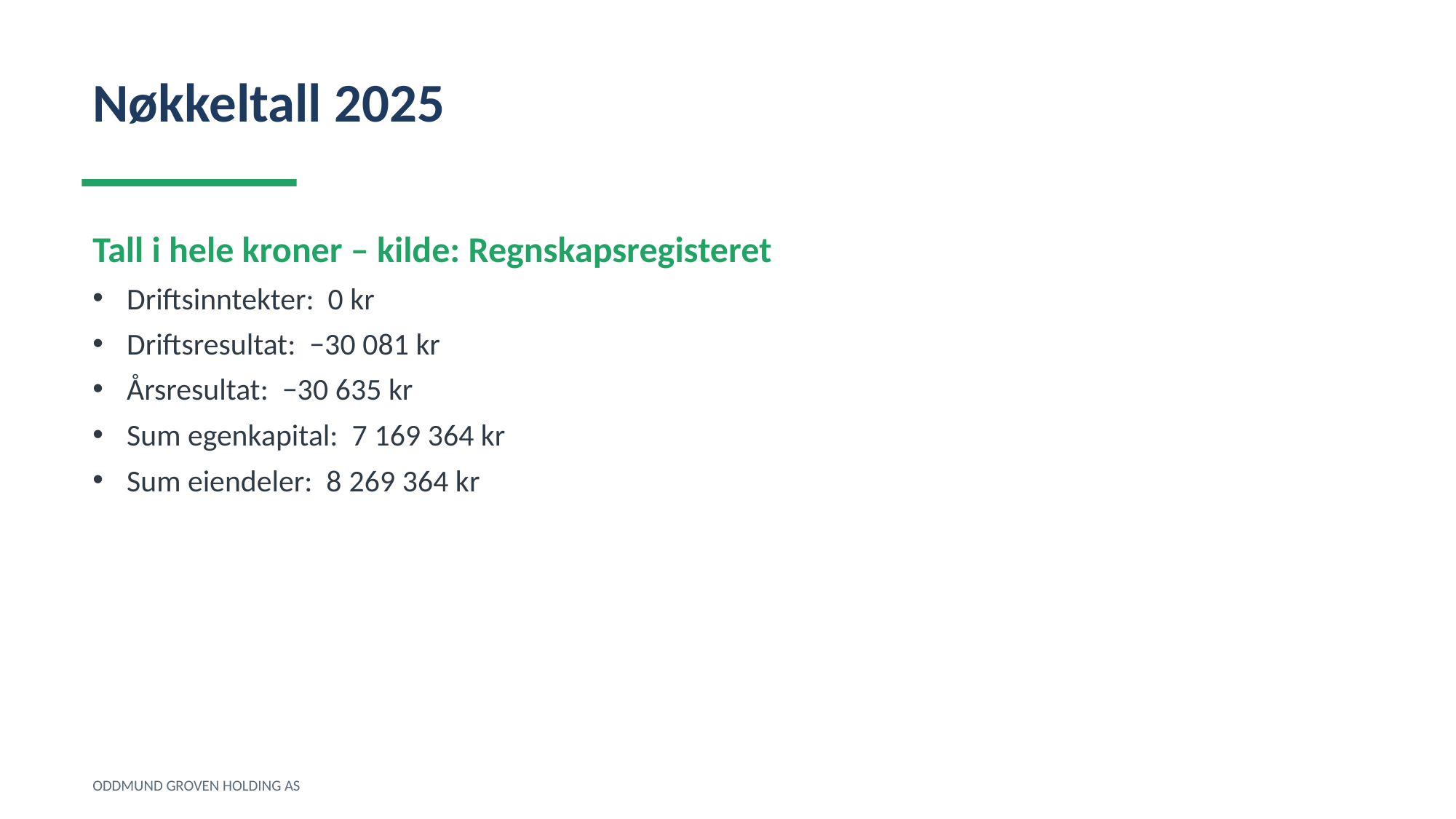

Nøkkeltall 2025

Tall i hele kroner – kilde: Regnskapsregisteret
Driftsinntekter:  0 kr
Driftsresultat:  −30 081 kr
Årsresultat:  −30 635 kr
Sum egenkapital:  7 169 364 kr
Sum eiendeler:  8 269 364 kr
ODDMUND GROVEN HOLDING AS